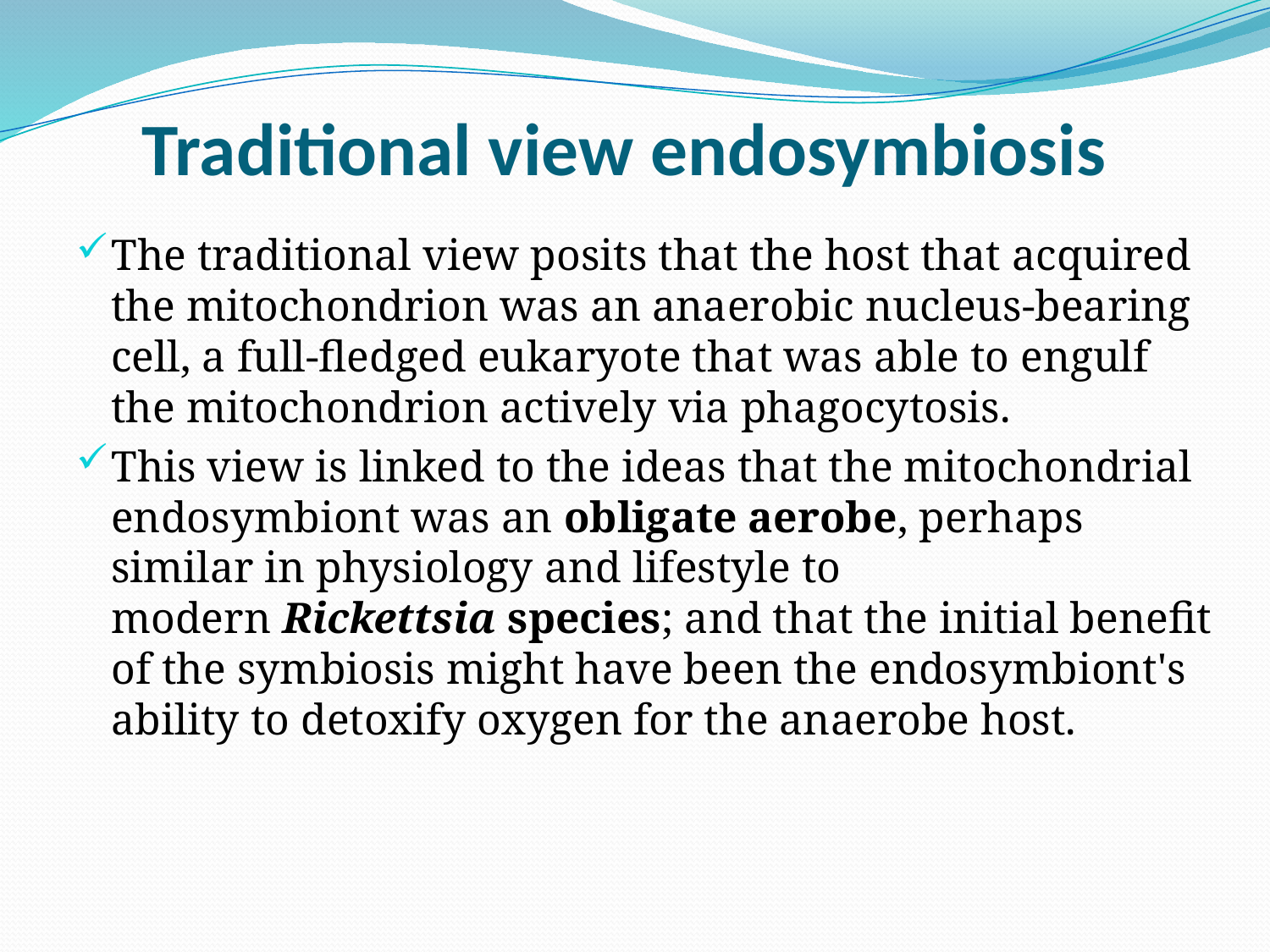

# Traditional view endosymbiosis
The traditional view posits that the host that acquired the mitochondrion was an anaerobic nucleus-bearing cell, a full-fledged eukaryote that was able to engulf the mitochondrion actively via phagocytosis.
This view is linked to the ideas that the mitochondrial endosymbiont was an obligate aerobe, perhaps similar in physiology and lifestyle to modern Rickettsia species; and that the initial benefit of the symbiosis might have been the endosymbiont's ability to detoxify oxygen for the anaerobe host.